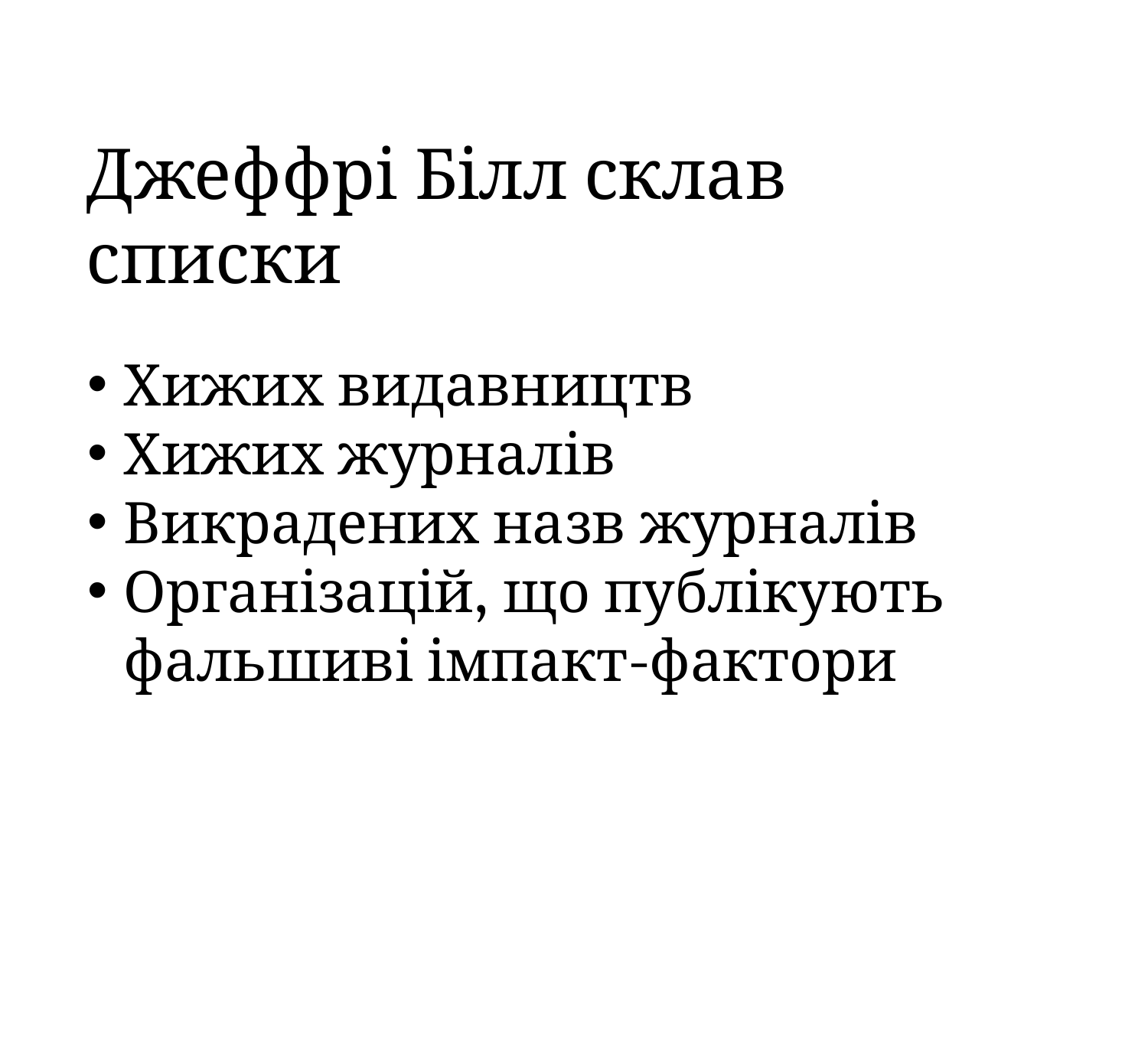

# Джеффрі Білл склав списки
Хижих видавництв
Хижих журналів
Викрадених назв журналів
Організацій, що публікують фальшиві імпакт-фактори